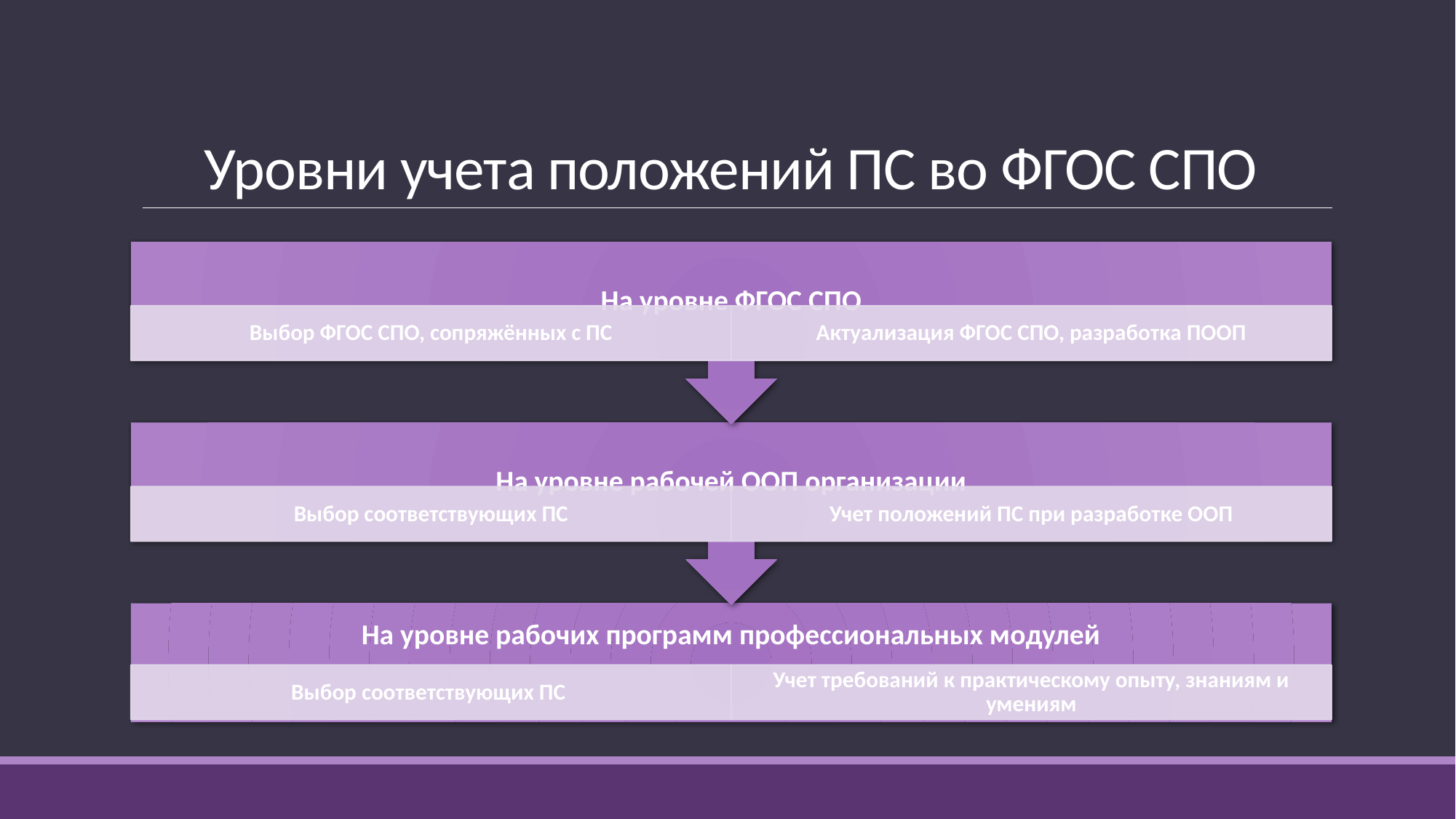

# Уровни учета положений ПС во ФГОС СПО
На уровне рабочих программ профессиональных модулей
Выбор соответствующих ПС
Учет требований к практическому опыту, знаниям и умениям
На уровне рабочей ООП организации
Выбор соответствующих ПС
Учет положений ПС при разработке ООП
На уровне ФГОС СПО
Выбор ФГОС СПО, сопряжённых с ПС
Актуализация ФГОС СПО, разработка ПООП